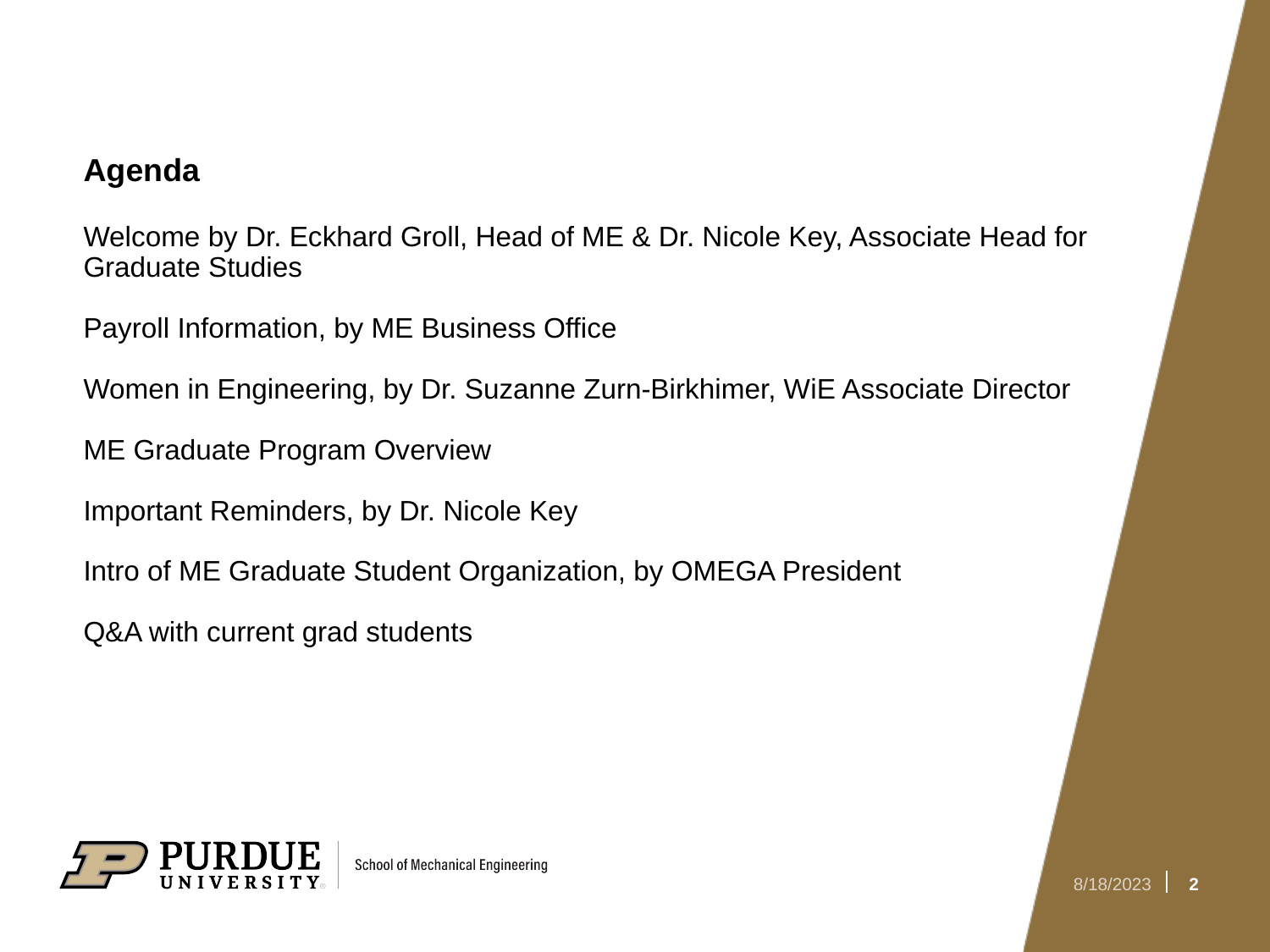

# Agenda Welcome by Dr. Eckhard Groll, Head of ME & Dr. Nicole Key, Associate Head for Graduate Studies Payroll Information, by ME Business Office Women in Engineering, by Dr. Suzanne Zurn-Birkhimer, WiE Associate Director ME Graduate Program Overview Important Reminders, by Dr. Nicole Key Intro of ME Graduate Student Organization, by OMEGA President Q&A with current grad students

2
8/18/2023